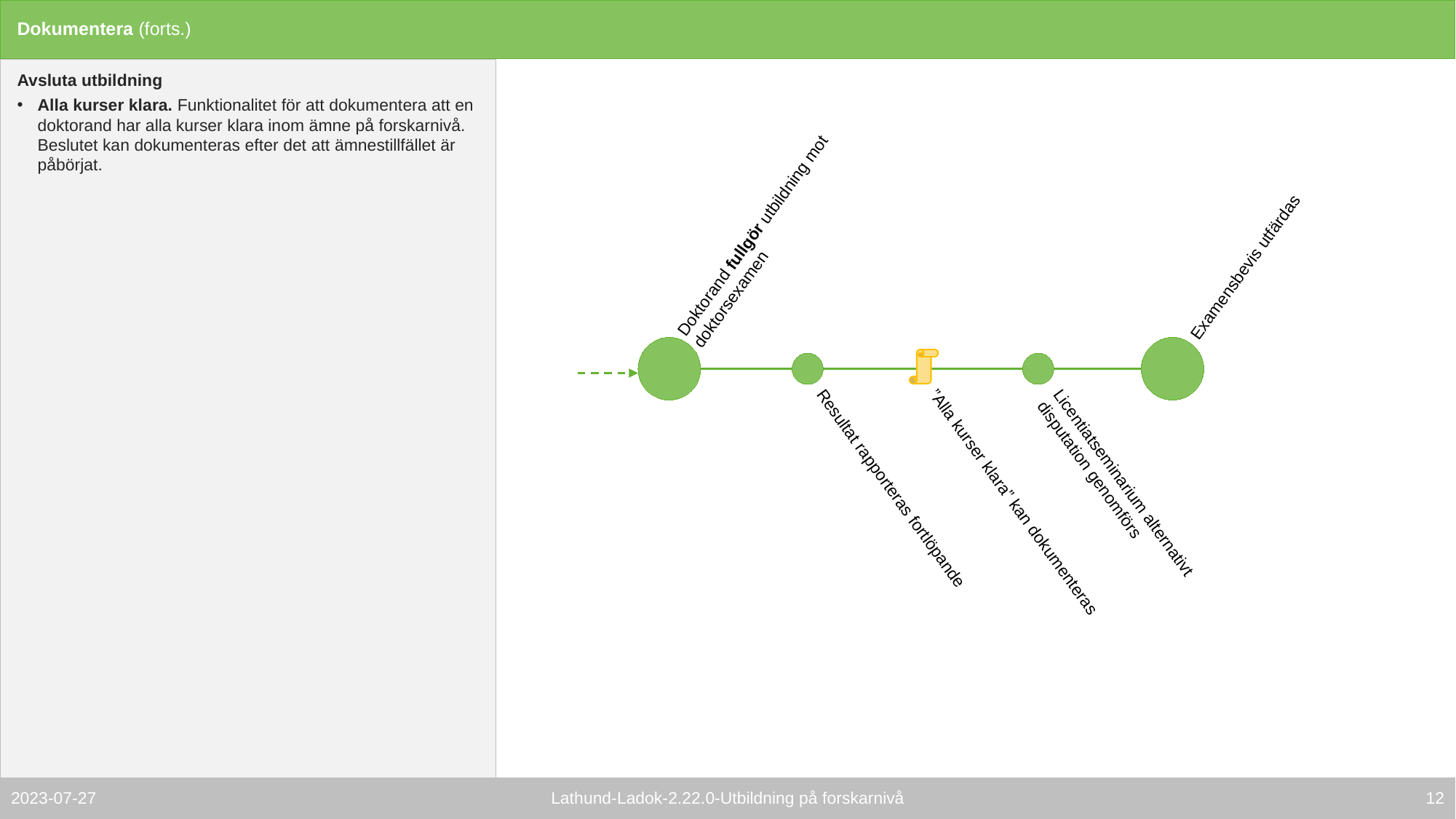

# Dokumentera (forts.)
Avsluta utbildning
Alla kurser klara. Funktionalitet för att dokumentera att en doktorand har alla kurser klara inom ämne på forskarnivå. Beslutet kan dokumenteras efter det att ämnestillfället är påbörjat.
Doktorand fullgör utbildning mot doktorsexamen
Examensbevis utfärdas

Licentiatseminarium alternativt disputation genomförs
”Alla kurser klara” kan dokumenteras
Resultat rapporteras fortlöpande
12
2023-07-27
Lathund-Ladok-2.22.0-Utbildning på forskarnivå